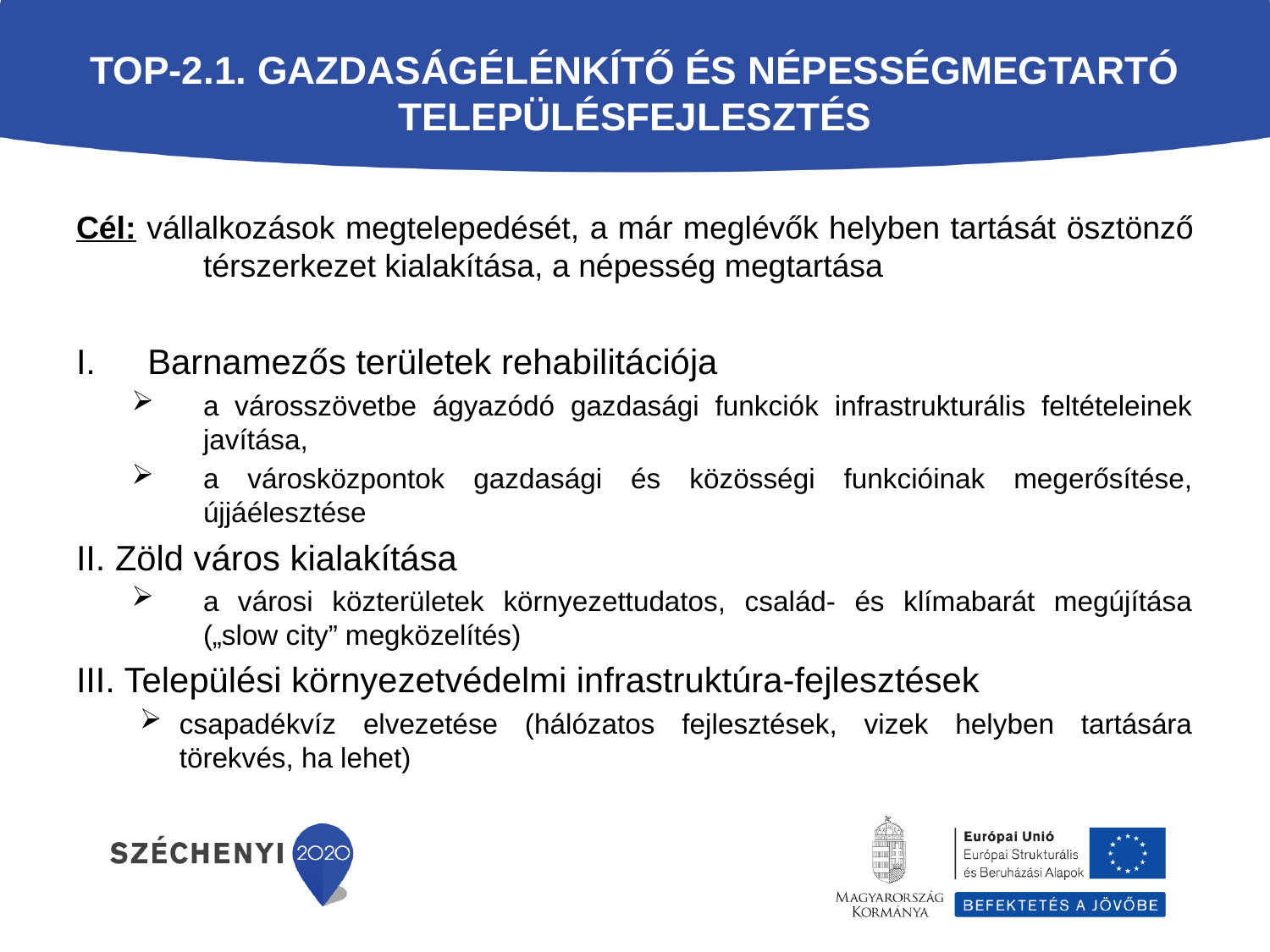

# TOP-2.1. Gazdaságélénkítő és népességmegtartó településfejlesztés

Cél: vállalkozások megtelepedését, a már meglévők helyben tartását ösztönző 	térszerkezet kialakítása, a népesség megtartása

Barnamezős területek rehabilitációja
a városszövetbe ágyazódó gazdasági funkciók infrastrukturális feltételeinek javítása,
a városközpontok gazdasági és közösségi funkcióinak megerősítése, újjáélesztése
II. Zöld város kialakítása
a városi közterületek környezettudatos, család- és klímabarát megújítása („slow city” megközelítés)
III. Települési környezetvédelmi infrastruktúra-fejlesztések
csapadékvíz elvezetése (hálózatos fejlesztések, vizek helyben tartására törekvés, ha lehet)